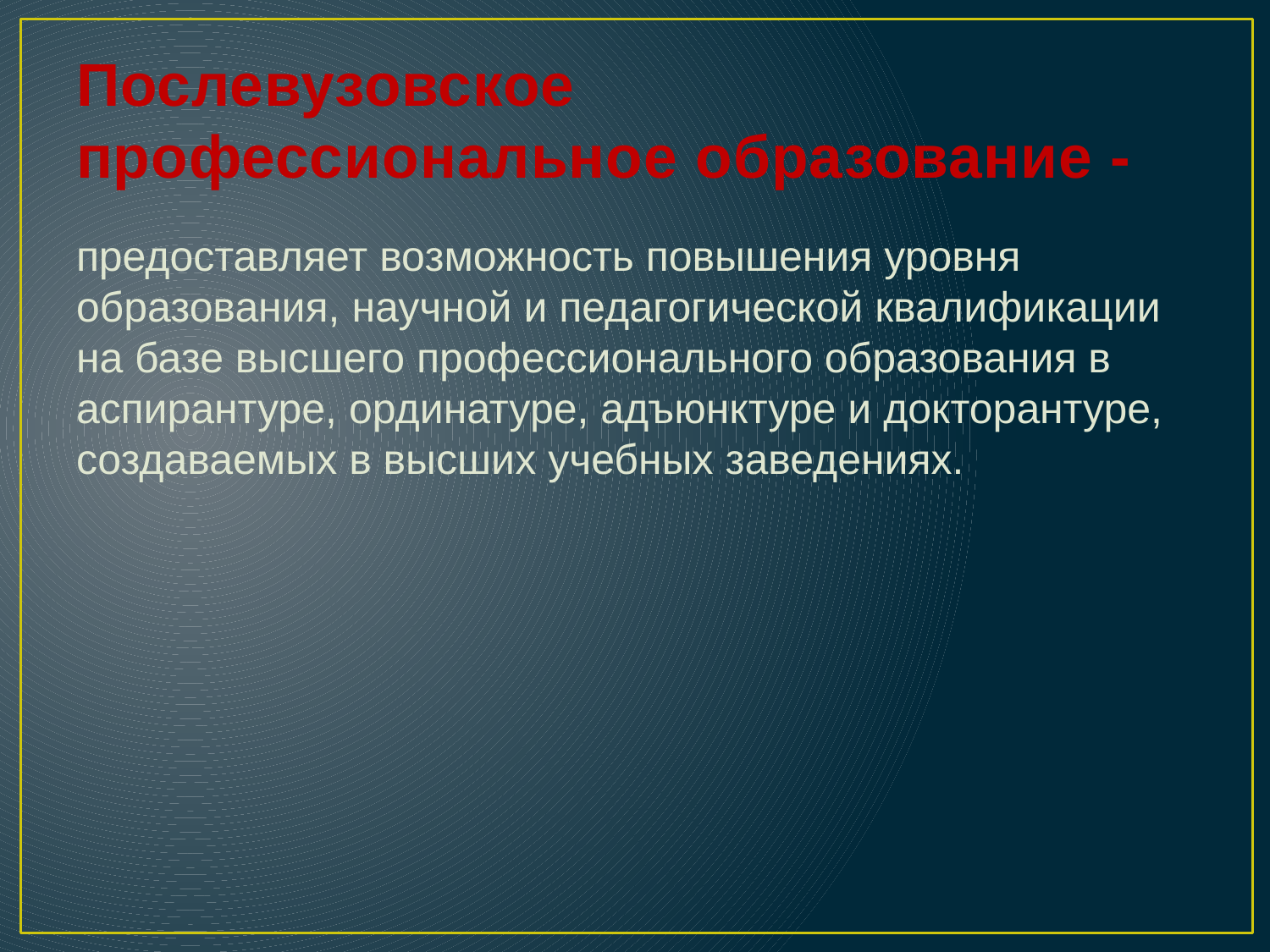

# Послевузовское профессиональное образование -
предоставляет возможность повышения уровня образования, научной и педагогической квалификации на базе высшего профессионального образования в аспирантуре, ординатуре, адъюнктуре и докторантуре, создаваемых в высших учебных заведениях.